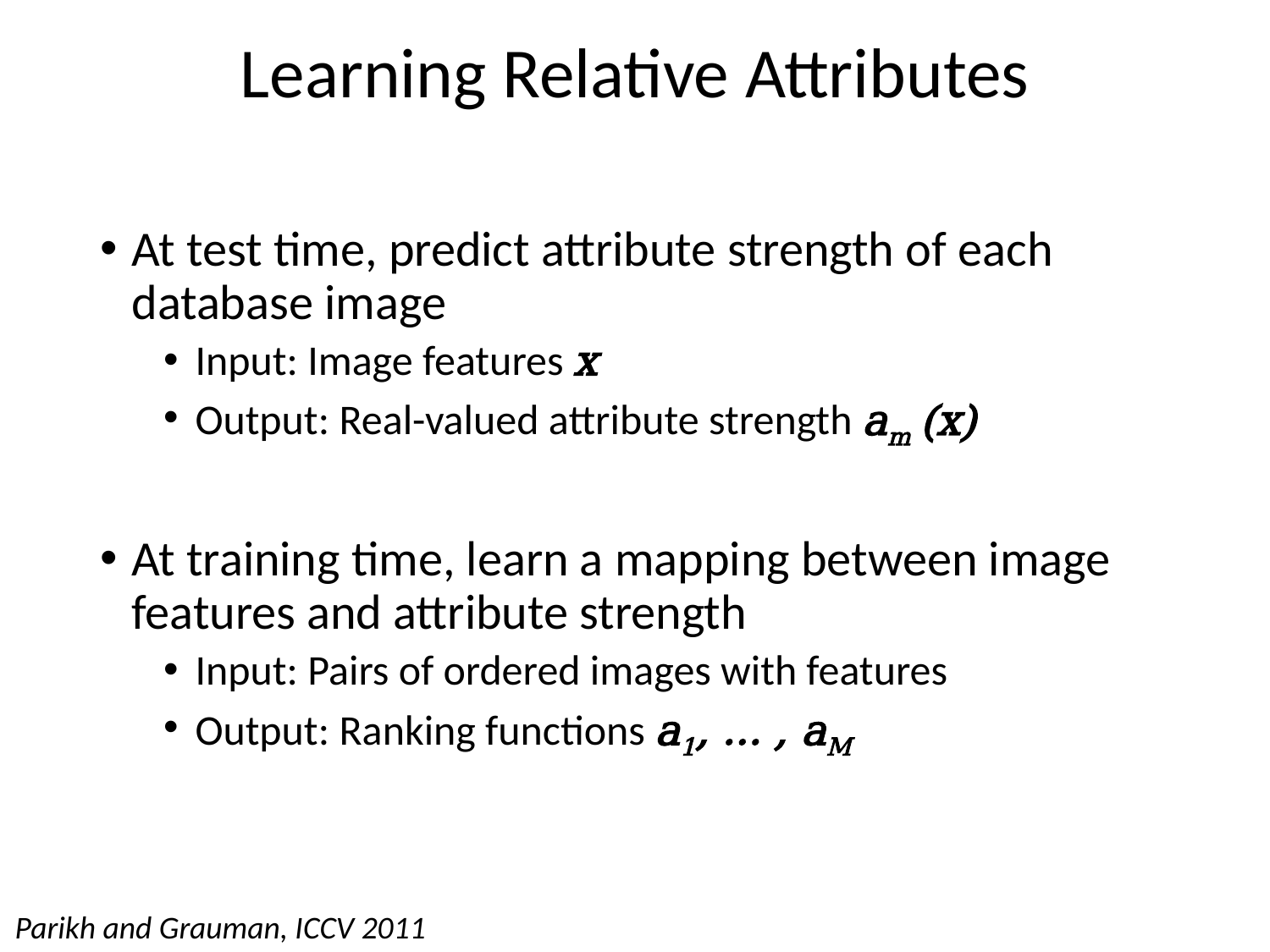

# Learning Relative Attributes

At test time, predict attribute strength of each database image
Input: Image features x
Output: Real-valued attribute strength am (x)

At training time, learn a mapping between image features and attribute strength
Input: Pairs of ordered images with features
Output: Ranking functions a1, … , aM

Parikh and Grauman, ICCV 2011